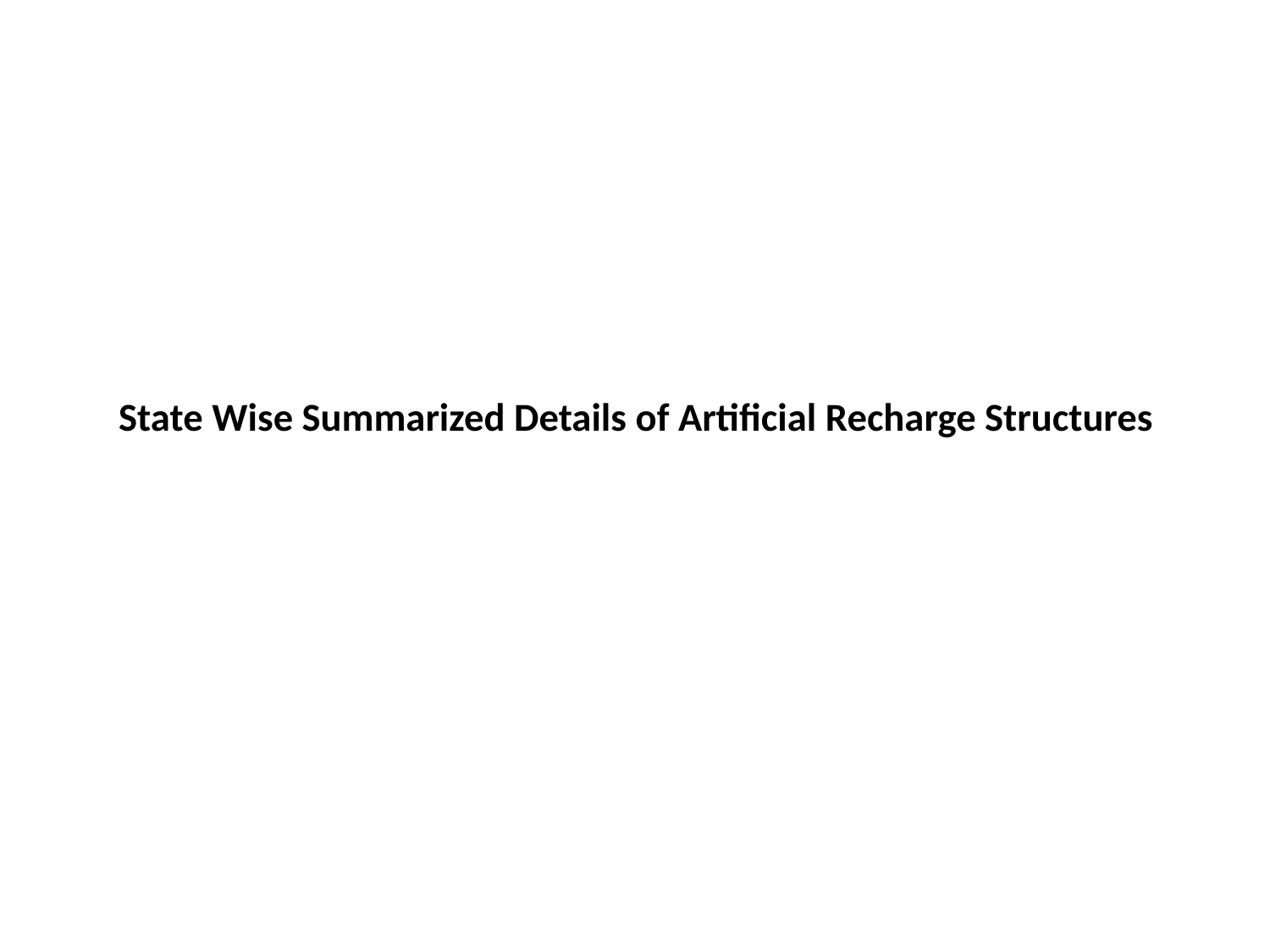

# State Wise Summarized Details of Artificial Recharge Structures